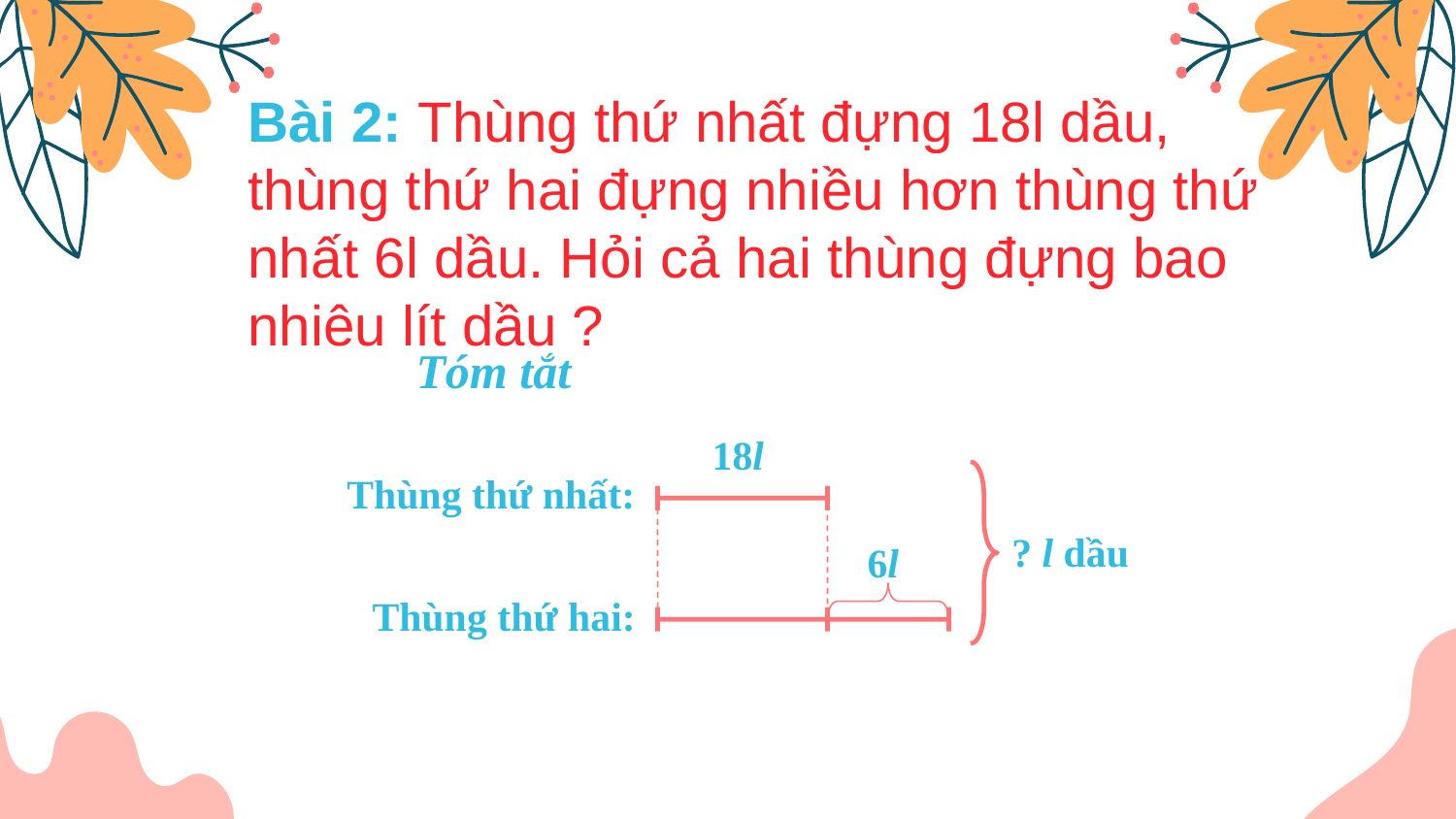

# Bài 2: Thùng thứ nhất đựng 18l dầu, thùng thứ hai đựng nhiều hơn thùng thứ nhất 6l dầu. Hỏi cả hai thùng đựng bao nhiêu lít dầu ?
Tóm tắt
18l
Thùng thứ nhất:

? l dầu
6l

Thùng thứ hai: